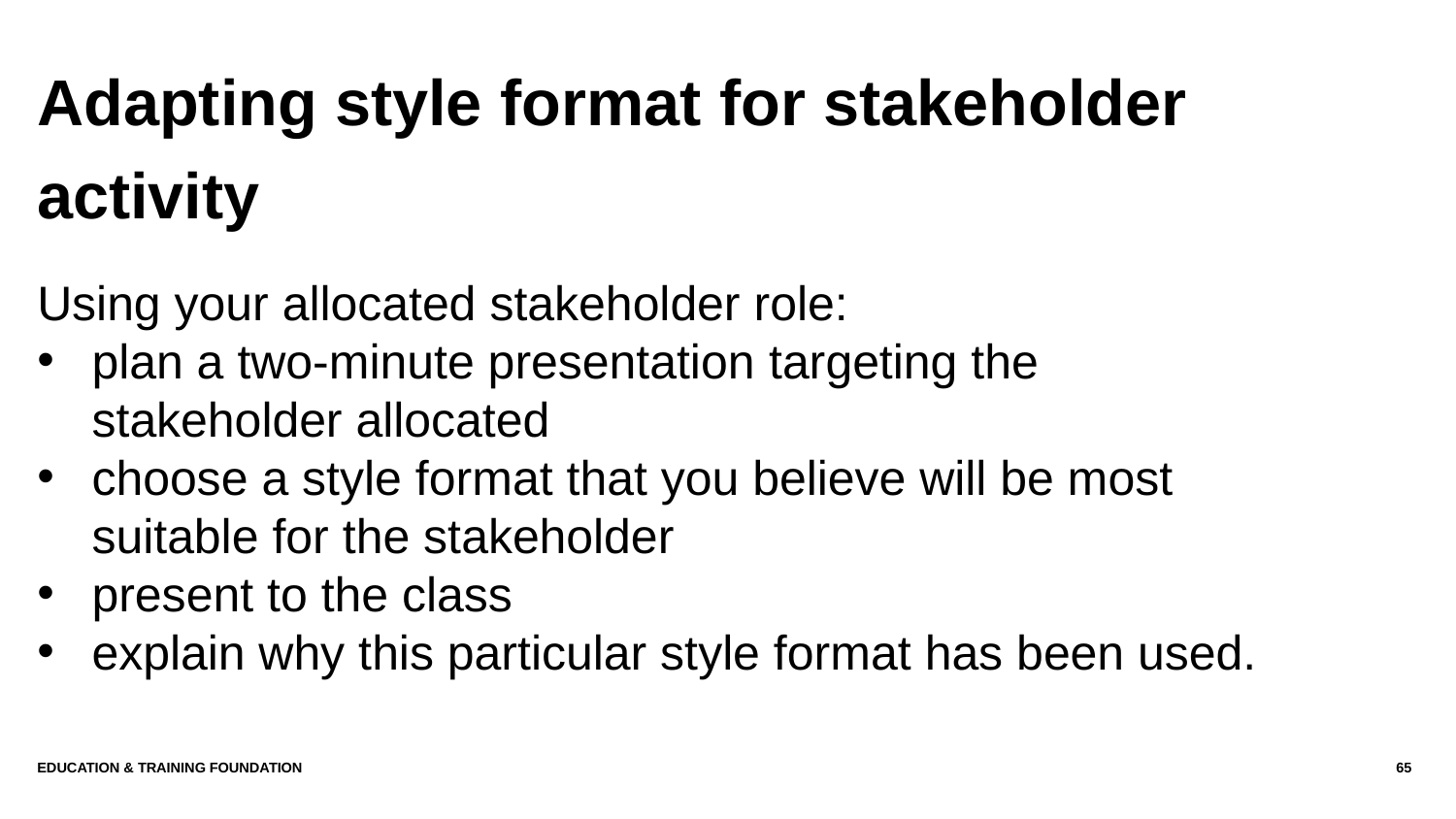

# Adapting style format for stakeholder activity

Using your allocated stakeholder role:
plan a two-minute presentation targeting the stakeholder allocated
choose a style format that you believe will be most suitable for the stakeholder
present to the class
explain why this particular style format has been used.
Education & Training Foundation
65